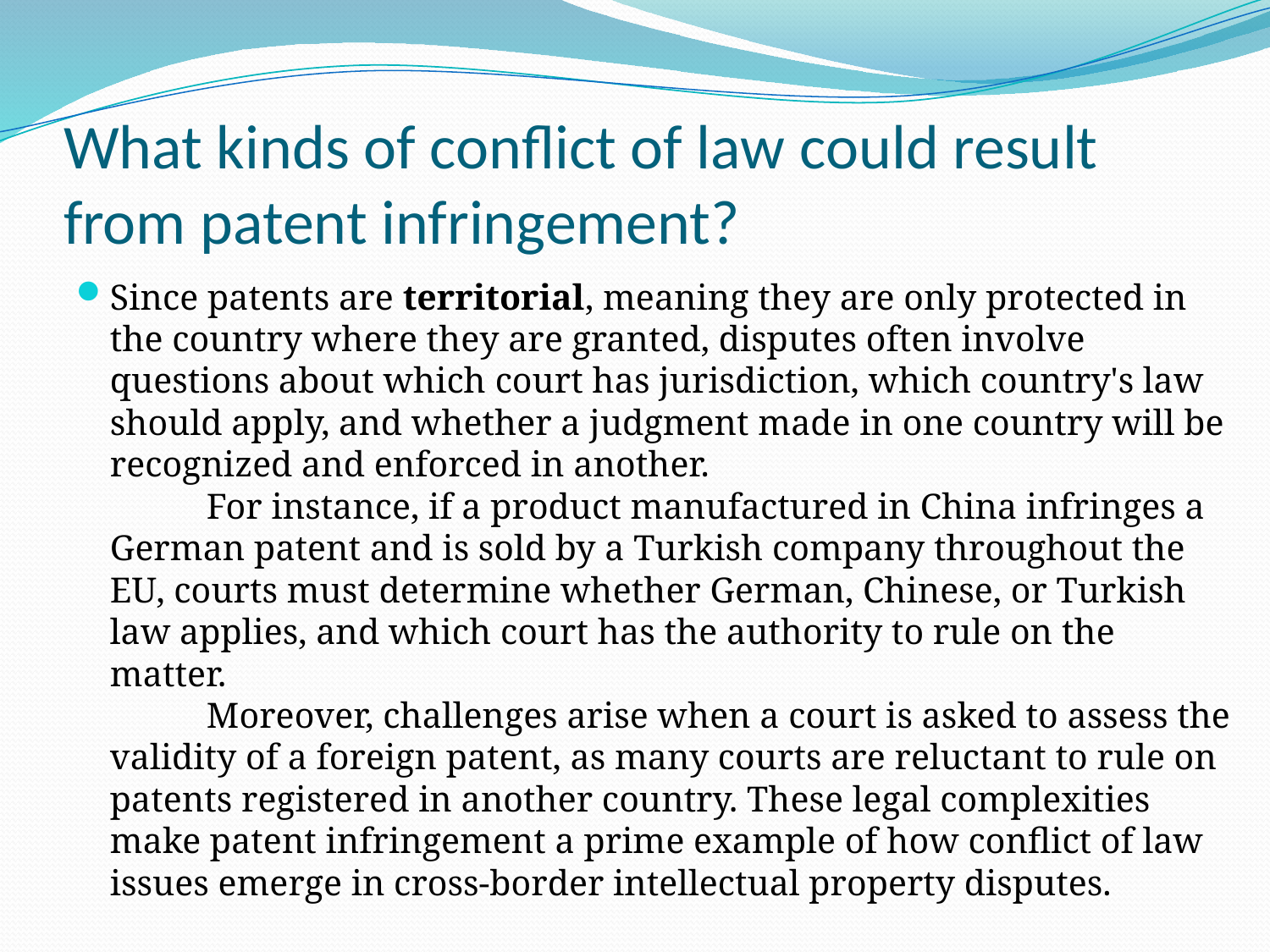

# What kinds of conflict of law could result from patent infringement?
Since patents are territorial, meaning they are only protected in the country where they are granted, disputes often involve questions about which court has jurisdiction, which country's law should apply, and whether a judgment made in one country will be recognized and enforced in another.
	For instance, if a product manufactured in China infringes a German patent and is sold by a Turkish company throughout the EU, courts must determine whether German, Chinese, or Turkish law applies, and which court has the authority to rule on the matter.
	Moreover, challenges arise when a court is asked to assess the validity of a foreign patent, as many courts are reluctant to rule on patents registered in another country. These legal complexities make patent infringement a prime example of how conflict of law issues emerge in cross-border intellectual property disputes.